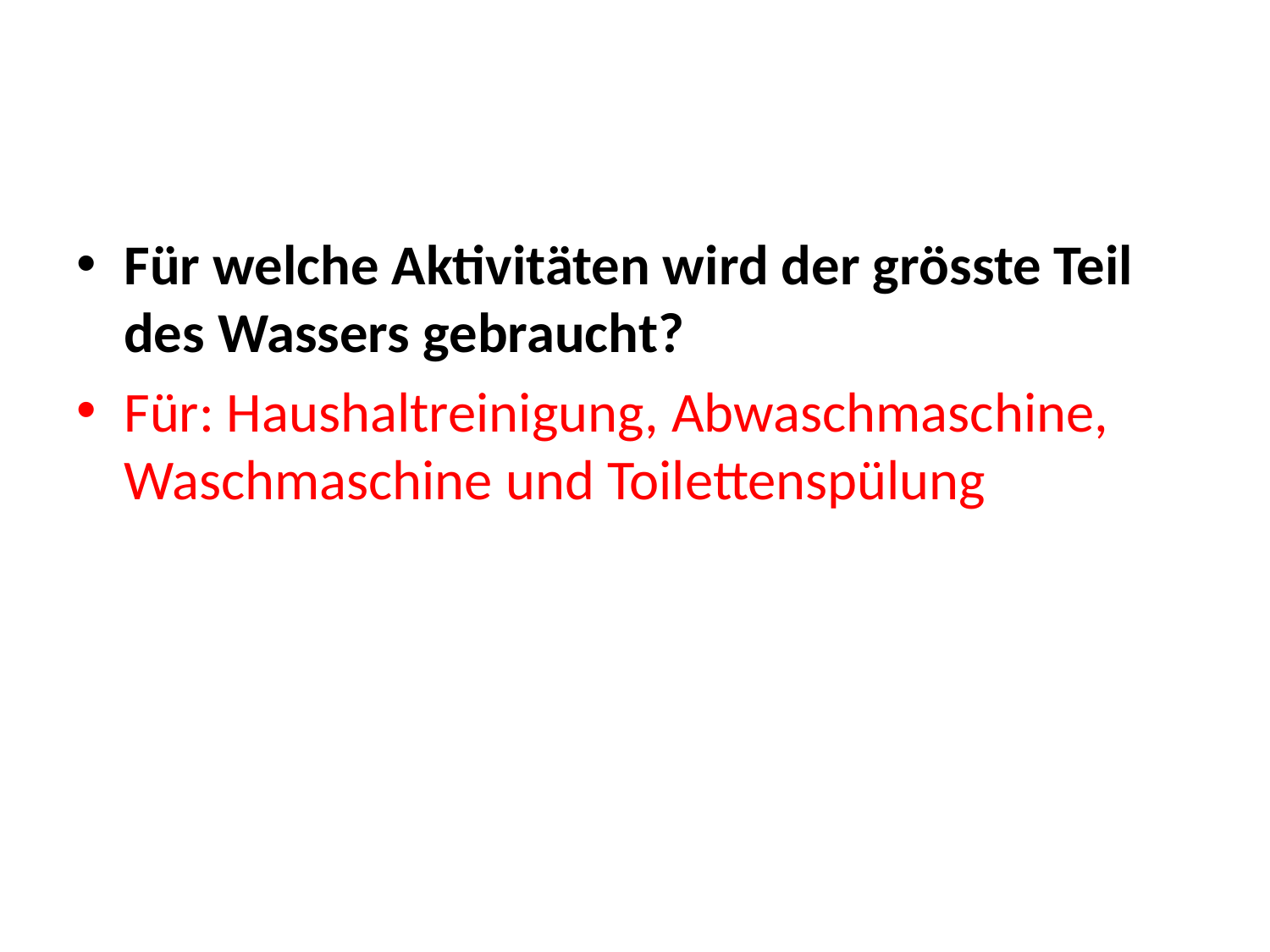

#
Für welche Aktivitäten wird der grösste Teil des Wassers gebraucht?
Für: Haushaltreinigung, Abwaschmaschine, Waschmaschine und Toilettenspülung